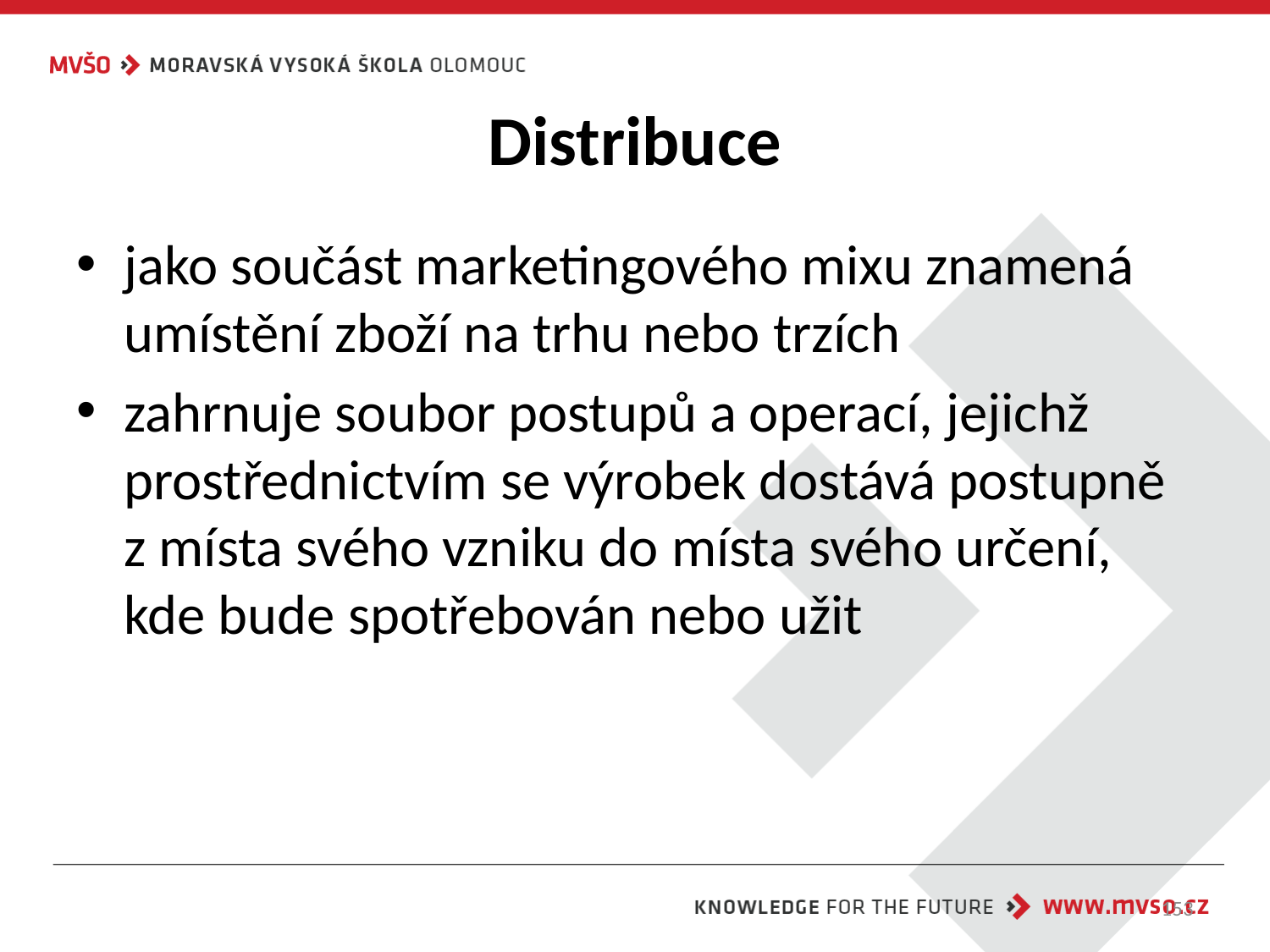

# Distribuce
jako součást marketingového mixu znamená umístění zboží na trhu nebo trzích
zahrnuje soubor postupů a operací, jejichž prostřednictvím se výrobek dostává postupně z místa svého vzniku do místa svého určení, kde bude spotřebován nebo užit
153